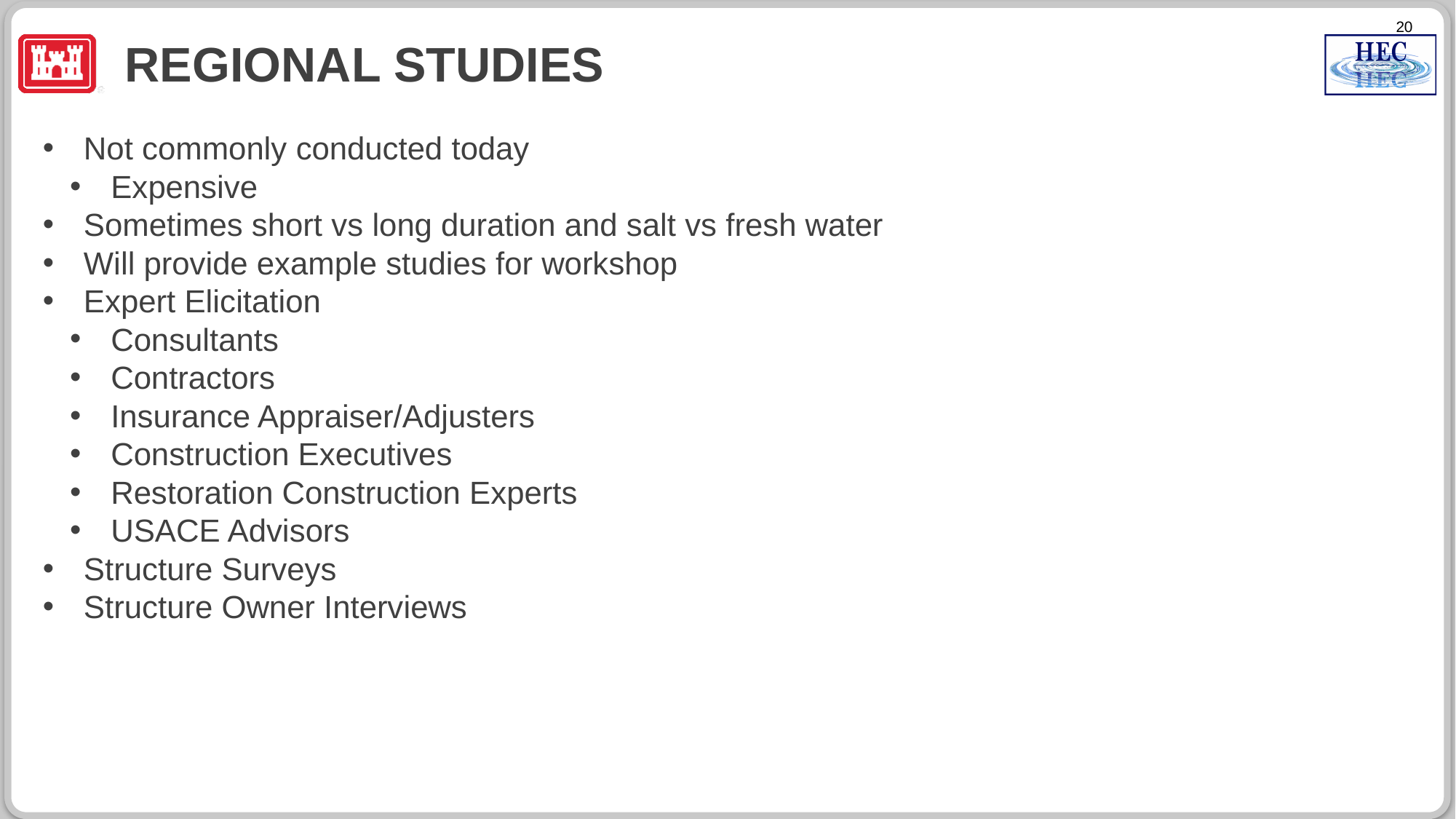

# Regional Studies
Not commonly conducted today
Expensive
Sometimes short vs long duration and salt vs fresh water
Will provide example studies for workshop
Expert Elicitation
Consultants
Contractors
Insurance Appraiser/Adjusters
Construction Executives
Restoration Construction Experts
USACE Advisors
Structure Surveys
Structure Owner Interviews